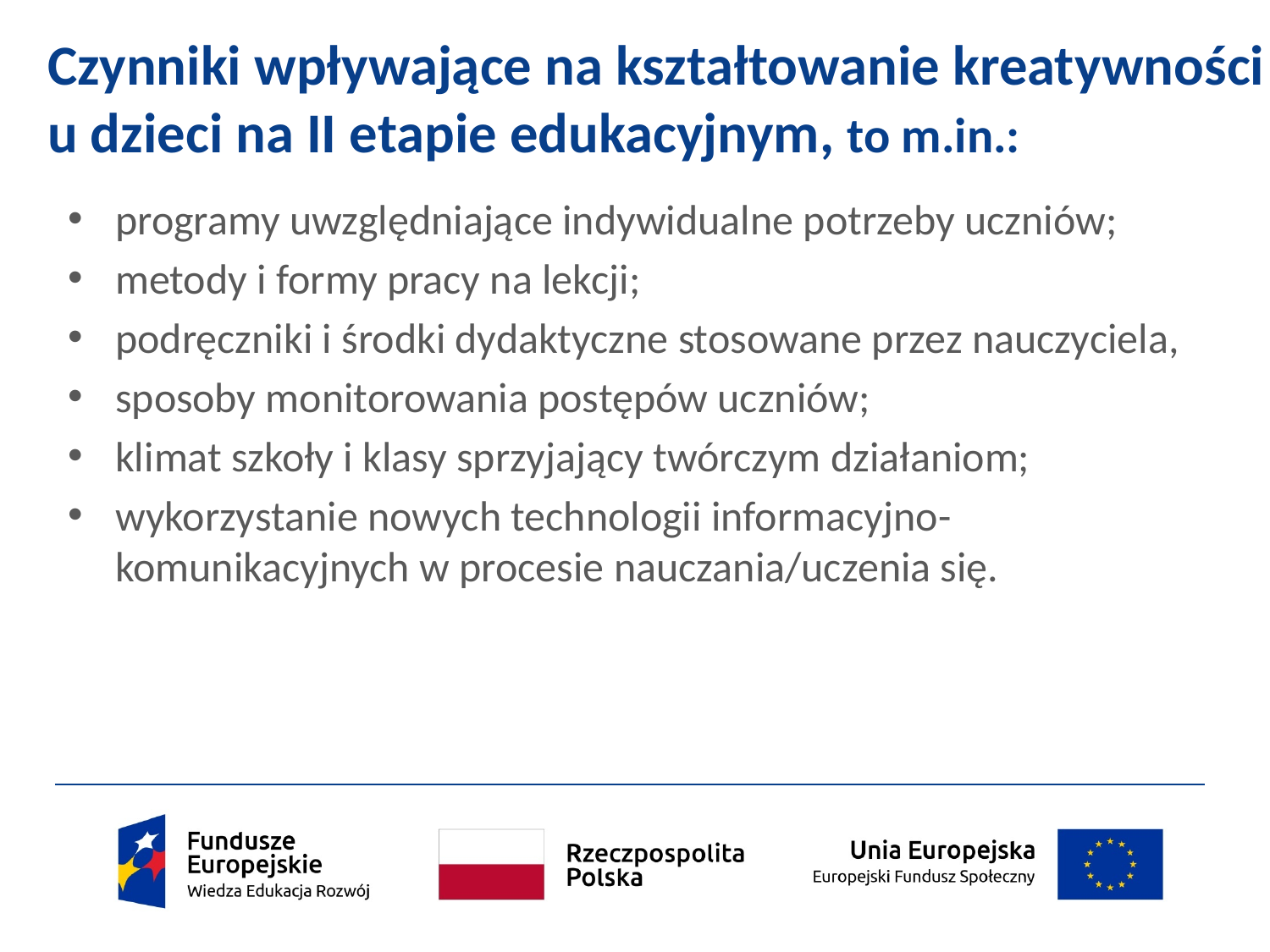

# Czynniki wpływające na kształtowanie kreatywności u dzieci na II etapie edukacyjnym, to m.in.:
programy uwzględniające indywidualne potrzeby uczniów;
metody i formy pracy na lekcji;
podręczniki i środki dydaktyczne stosowane przez nauczyciela,
sposoby monitorowania postępów uczniów;
klimat szkoły i klasy sprzyjający twórczym działaniom;
wykorzystanie nowych technologii informacyjno-komunikacyjnych w procesie nauczania/uczenia się.